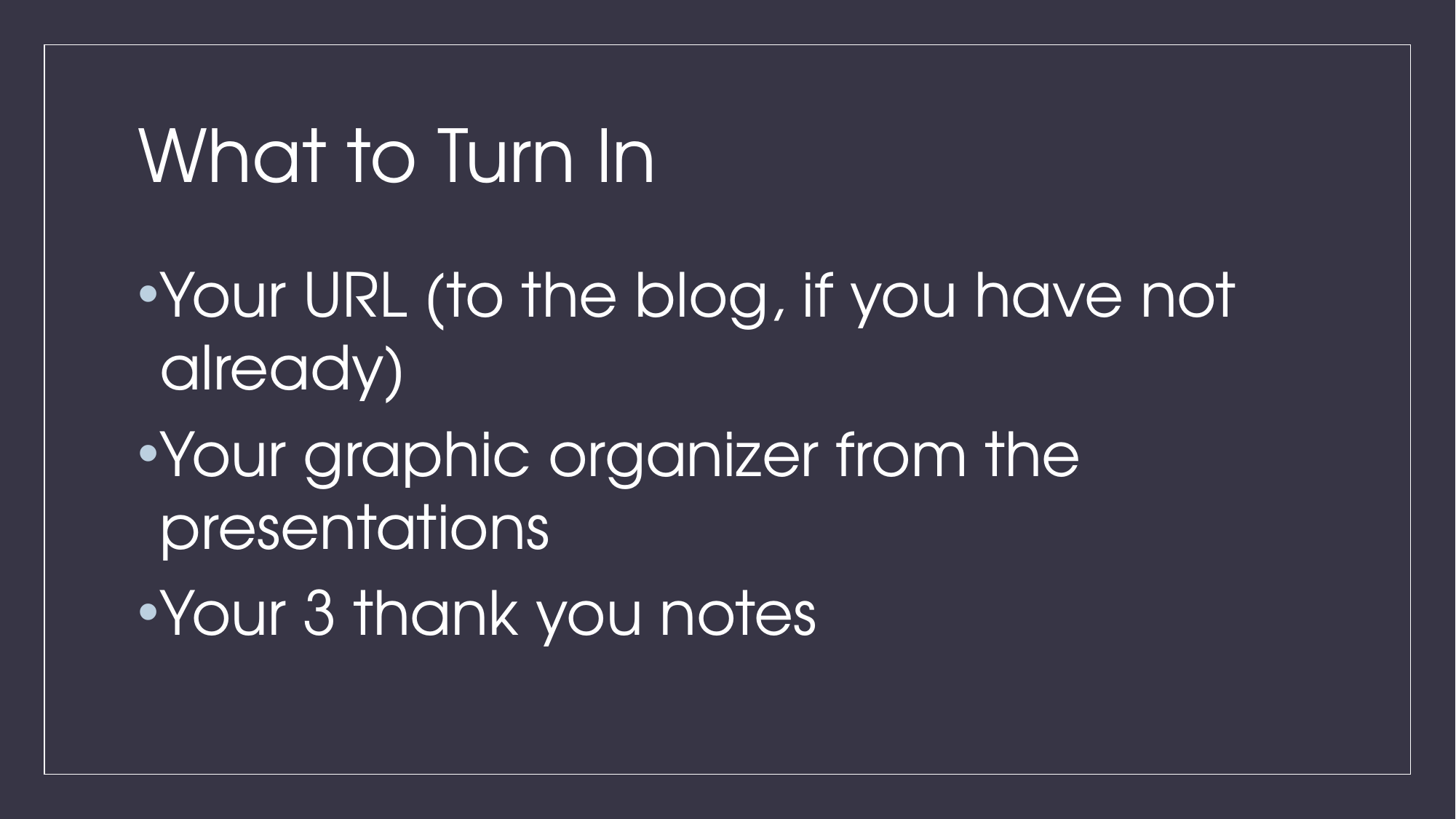

# What to Turn In
Your URL (to the blog, if you have not already)
Your graphic organizer from the presentations
Your 3 thank you notes